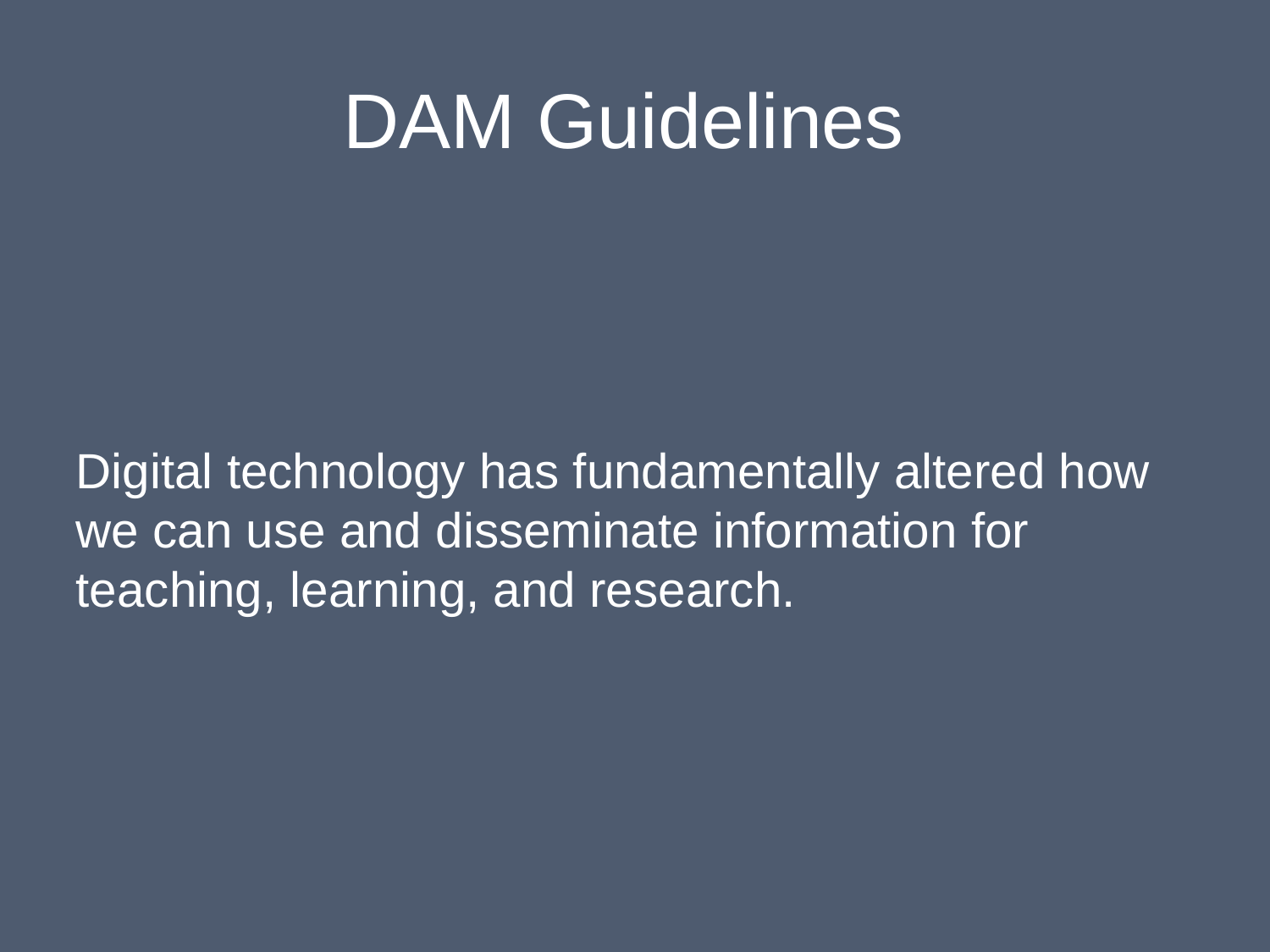

# DAM Guidelines
Digital technology has fundamentally altered how we can use and disseminate information for teaching, learning, and research.